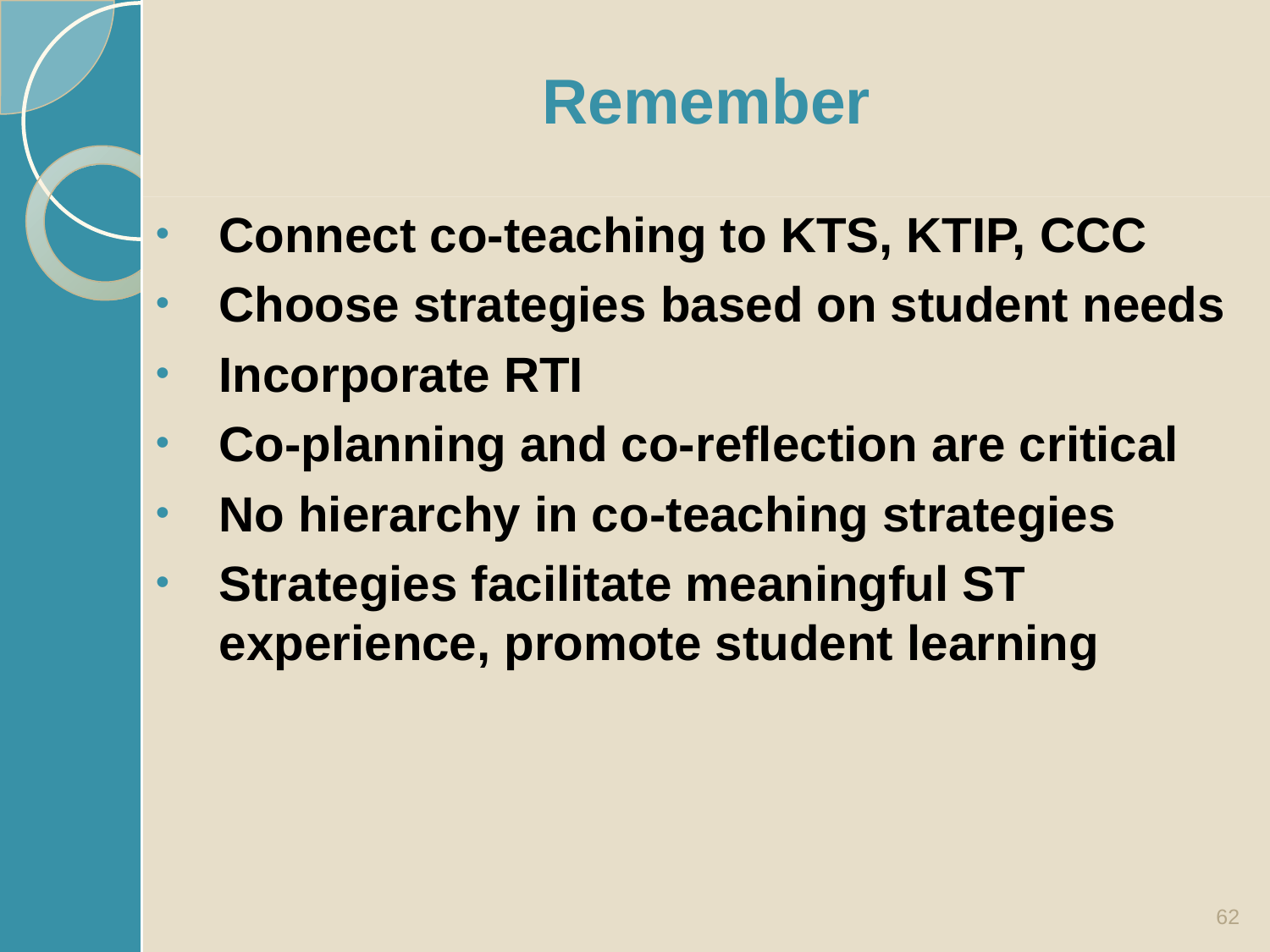

# Remember
Connect co-teaching to KTS, KTIP, CCC
Choose strategies based on student needs
Incorporate RTI
Co-planning and co-reflection are critical
No hierarchy in co-teaching strategies
Strategies facilitate meaningful ST experience, promote student learning
62